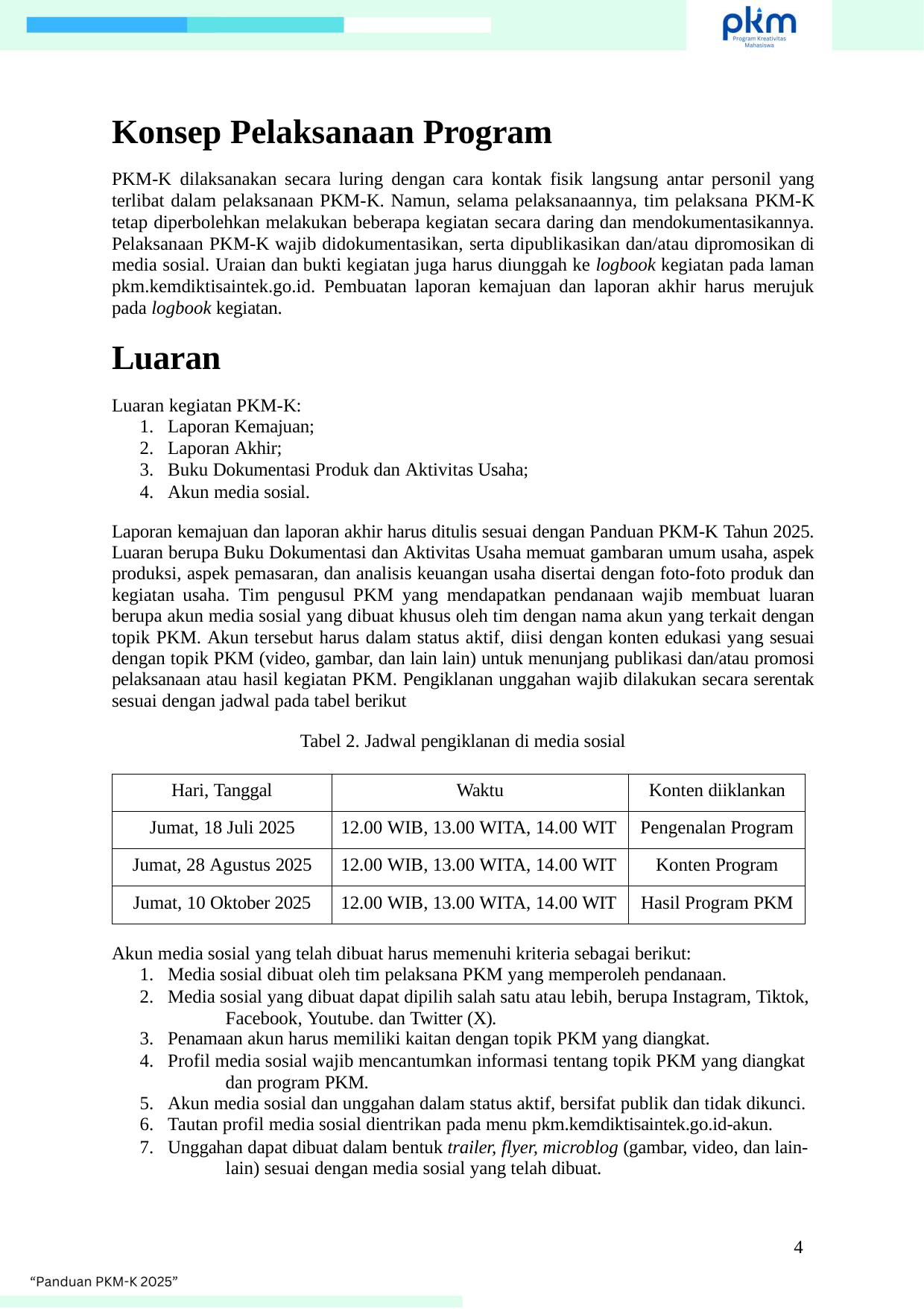

Konsep Pelaksanaan Program
PKM-K dilaksanakan secara luring dengan cara kontak fisik langsung antar personil yang terlibat dalam pelaksanaan PKM-K. Namun, selama pelaksanaannya, tim pelaksana PKM-K tetap diperbolehkan melakukan beberapa kegiatan secara daring dan mendokumentasikannya. Pelaksanaan PKM-K wajib didokumentasikan, serta dipublikasikan dan/atau dipromosikan di media sosial. Uraian dan bukti kegiatan juga harus diunggah ke logbook kegiatan pada laman pkm.kemdiktisaintek.go.id. Pembuatan laporan kemajuan dan laporan akhir harus merujuk pada logbook kegiatan.
Luaran
Luaran kegiatan PKM-K:
Laporan Kemajuan;
Laporan Akhir;
Buku Dokumentasi Produk dan Aktivitas Usaha;
Akun media sosial.
Laporan kemajuan dan laporan akhir harus ditulis sesuai dengan Panduan PKM-K Tahun 2025. Luaran berupa Buku Dokumentasi dan Aktivitas Usaha memuat gambaran umum usaha, aspek produksi, aspek pemasaran, dan analisis keuangan usaha disertai dengan foto-foto produk dan kegiatan usaha. Tim pengusul PKM yang mendapatkan pendanaan wajib membuat luaran berupa akun media sosial yang dibuat khusus oleh tim dengan nama akun yang terkait dengan topik PKM. Akun tersebut harus dalam status aktif, diisi dengan konten edukasi yang sesuai dengan topik PKM (video, gambar, dan lain lain) untuk menunjang publikasi dan/atau promosi pelaksanaan atau hasil kegiatan PKM. Pengiklanan unggahan wajib dilakukan secara serentak sesuai dengan jadwal pada tabel berikut
Tabel 2. Jadwal pengiklanan di media sosial
| Hari, Tanggal | Waktu | Konten diiklankan |
| --- | --- | --- |
| Jumat, 18 Juli 2025 | 12.00 WIB, 13.00 WITA, 14.00 WIT | Pengenalan Program |
| Jumat, 28 Agustus 2025 | 12.00 WIB, 13.00 WITA, 14.00 WIT | Konten Program |
| Jumat, 10 Oktober 2025 | 12.00 WIB, 13.00 WITA, 14.00 WIT | Hasil Program PKM |
Akun media sosial yang telah dibuat harus memenuhi kriteria sebagai berikut:
Media sosial dibuat oleh tim pelaksana PKM yang memperoleh pendanaan.
Media sosial yang dibuat dapat dipilih salah satu atau lebih, berupa Instagram, Tiktok, 	Facebook, Youtube. dan Twitter (X).
Penamaan akun harus memiliki kaitan dengan topik PKM yang diangkat.
Profil media sosial wajib mencantumkan informasi tentang topik PKM yang diangkat 	dan program PKM.
Akun media sosial dan unggahan dalam status aktif, bersifat publik dan tidak dikunci.
Tautan profil media sosial dientrikan pada menu pkm.kemdiktisaintek.go.id-akun.
Unggahan dapat dibuat dalam bentuk trailer, flyer, microblog (gambar, video, dan lain- 	lain) sesuai dengan media sosial yang telah dibuat.
4